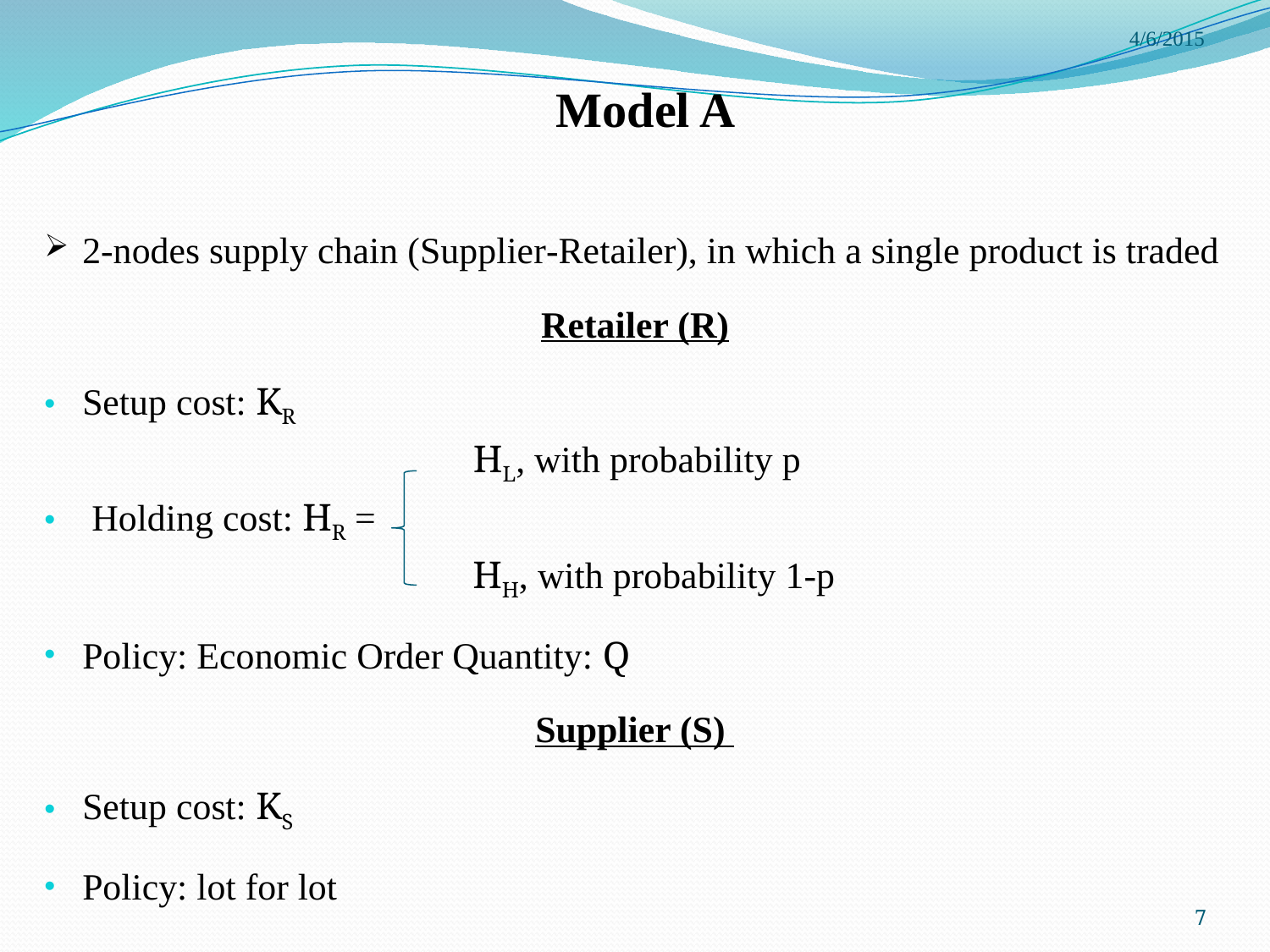

4/6/2015
# Model A

2-nodes supply chain (Supplier-Retailer), in which a single product is traded
Retailer (R)
Setup cost: KR
 				 HL, with probability p
 Holding cost: HR =
				 HH, with probability 1-p
Policy: Economic Order Quantity: Q
Supplier (S)
Setup cost: KS
Policy: lot for lot

7